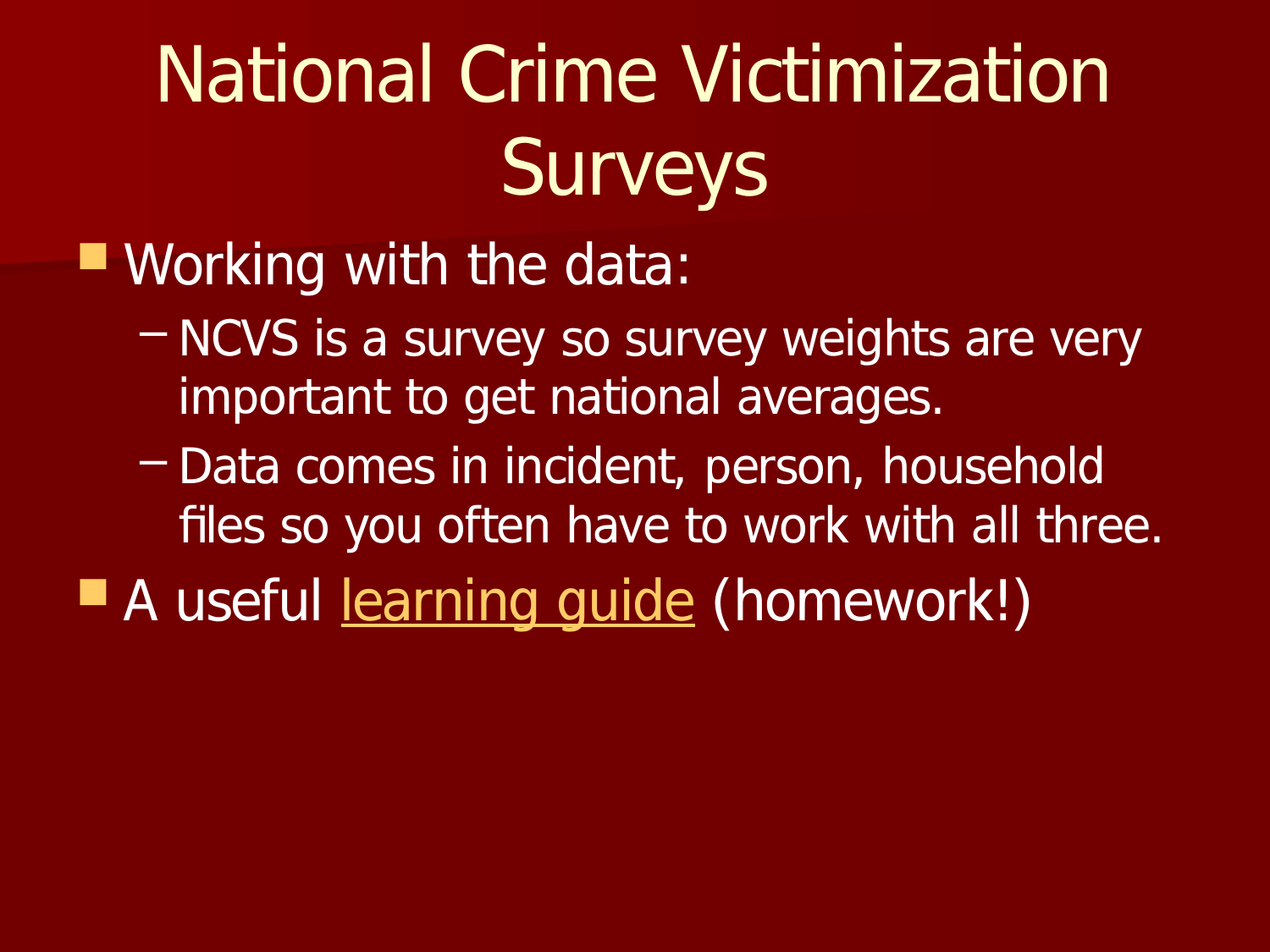

# National Crime Victimization Surveys
Working with the data:
NCVS is a survey so survey weights are very important to get national averages.
Data comes in incident, person, household files so you often have to work with all three.
A useful learning guide (homework!)